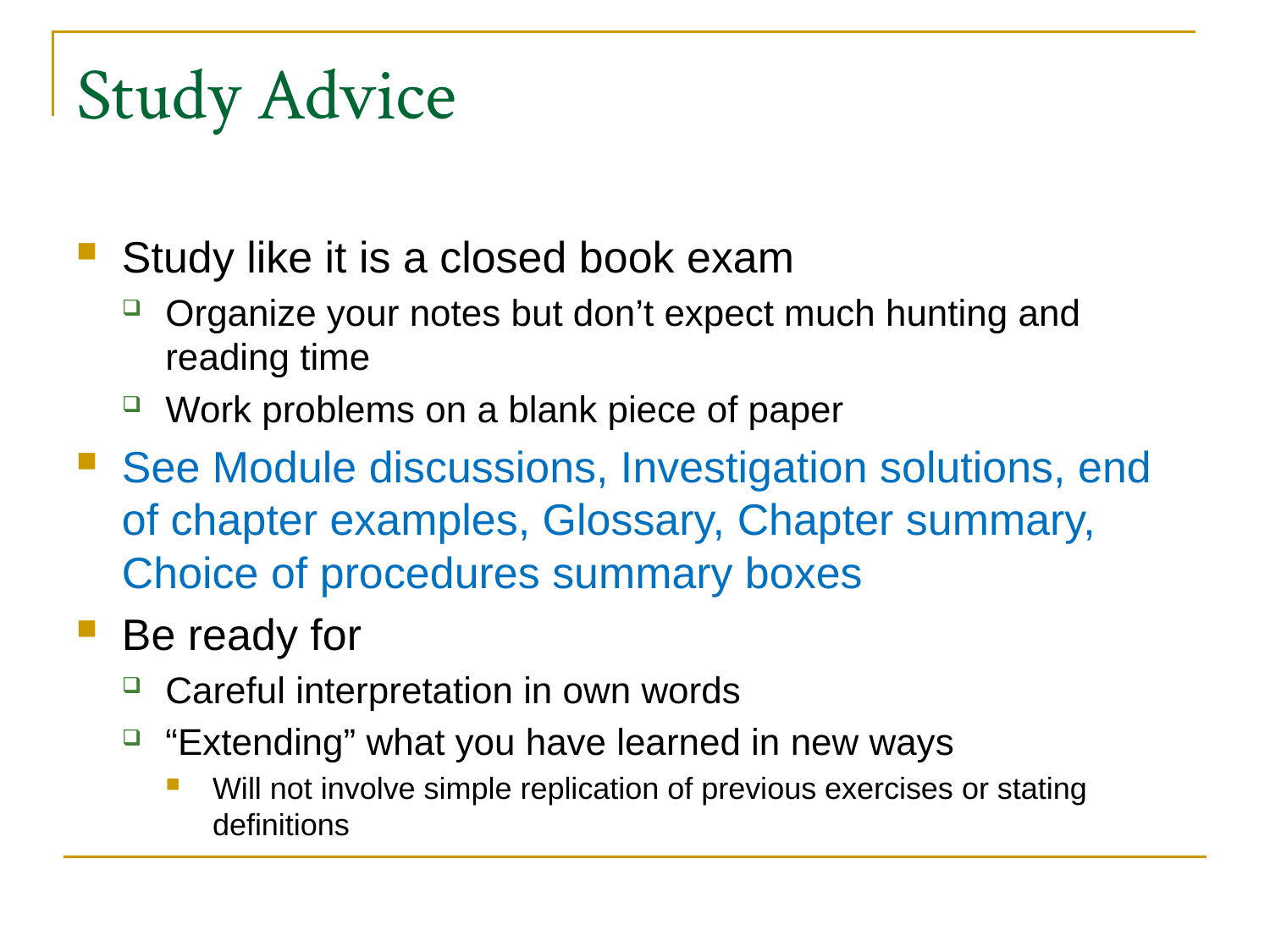

# Study Advice
Study like it is a closed book exam
Organize your notes but don’t expect much hunting and reading time
Work problems on a blank piece of paper
See Module discussions, Investigation solutions, end of chapter examples, Glossary, Chapter summary, Choice of procedures summary boxes
Be ready for
Careful interpretation in own words
“Extending” what you have learned in new ways
Will not involve simple replication of previous exercises or stating definitions